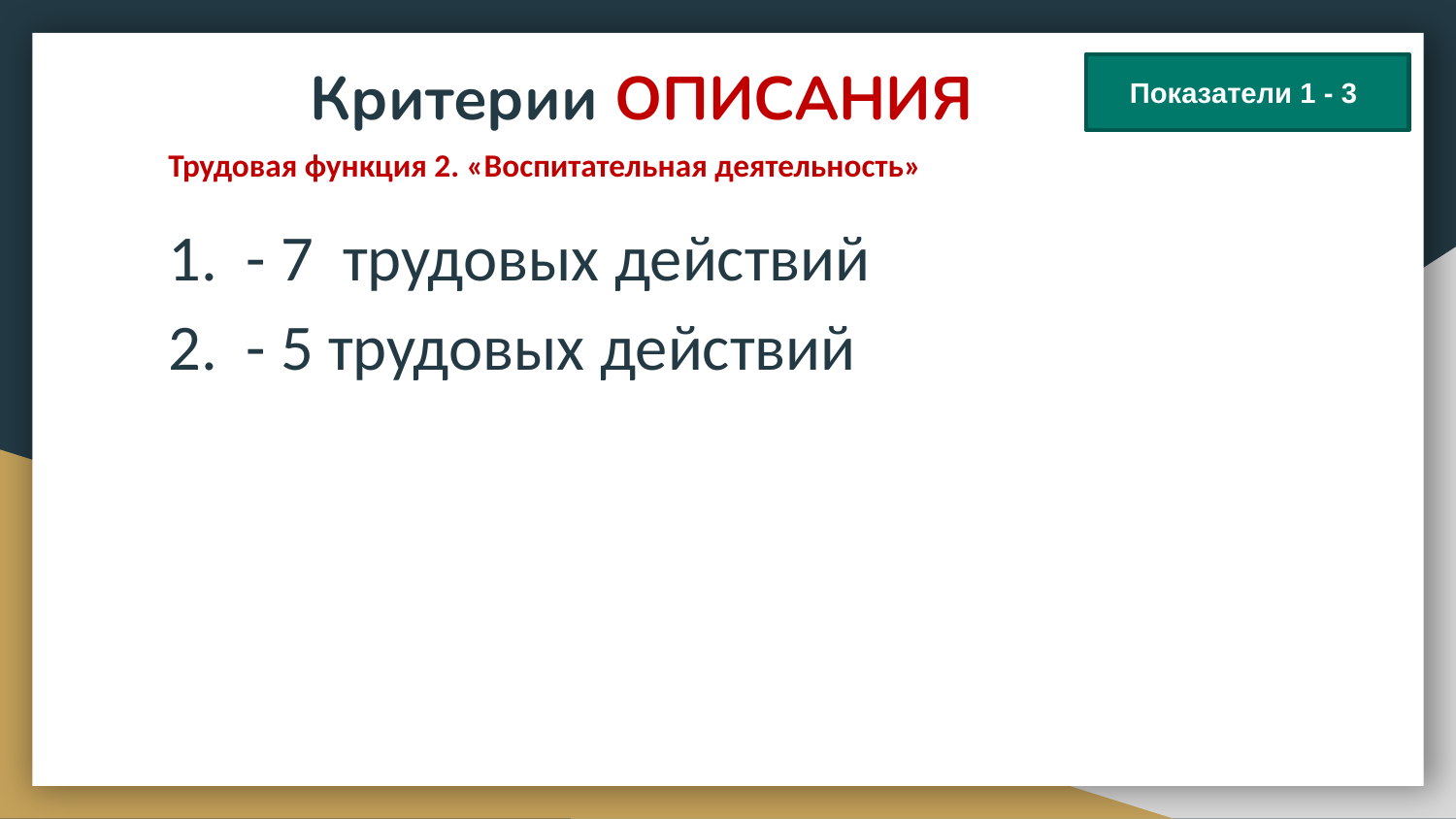

# Критерии ОПИСАНИЯ
Показатели 1 - 3
Трудовая функция 2. «Воспитательная деятельность»
1.  - 7  трудовых действий
2.  - 5 трудовых действий